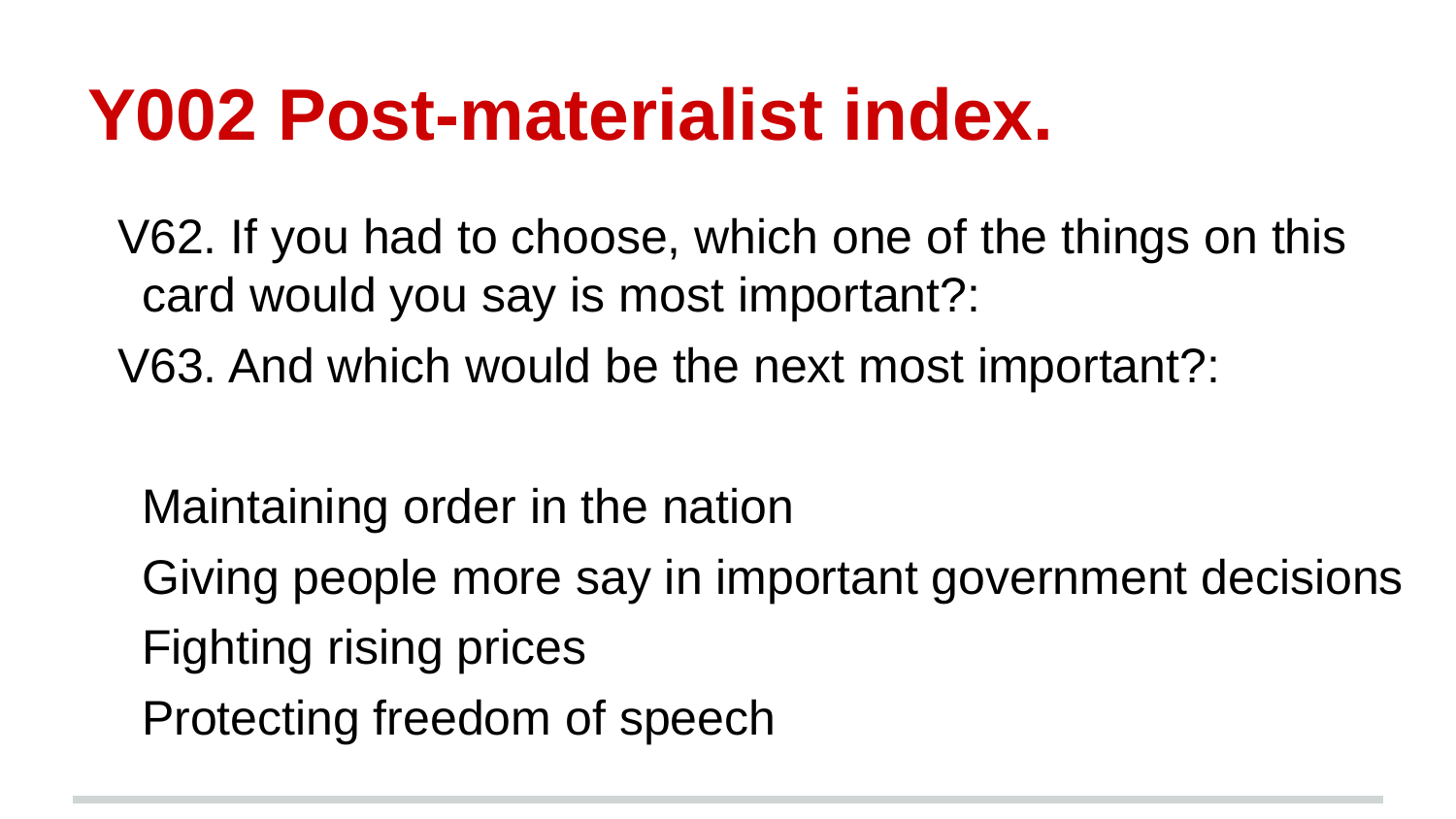

# Y002 Post-materialist index.
V62. If you had to choose, which one of the things on this card would you say is most important?:
V63. And which would be the next most important?:

	Maintaining order in the nation
	Giving people more say in important government decisions
	Fighting rising prices
	Protecting freedom of speech